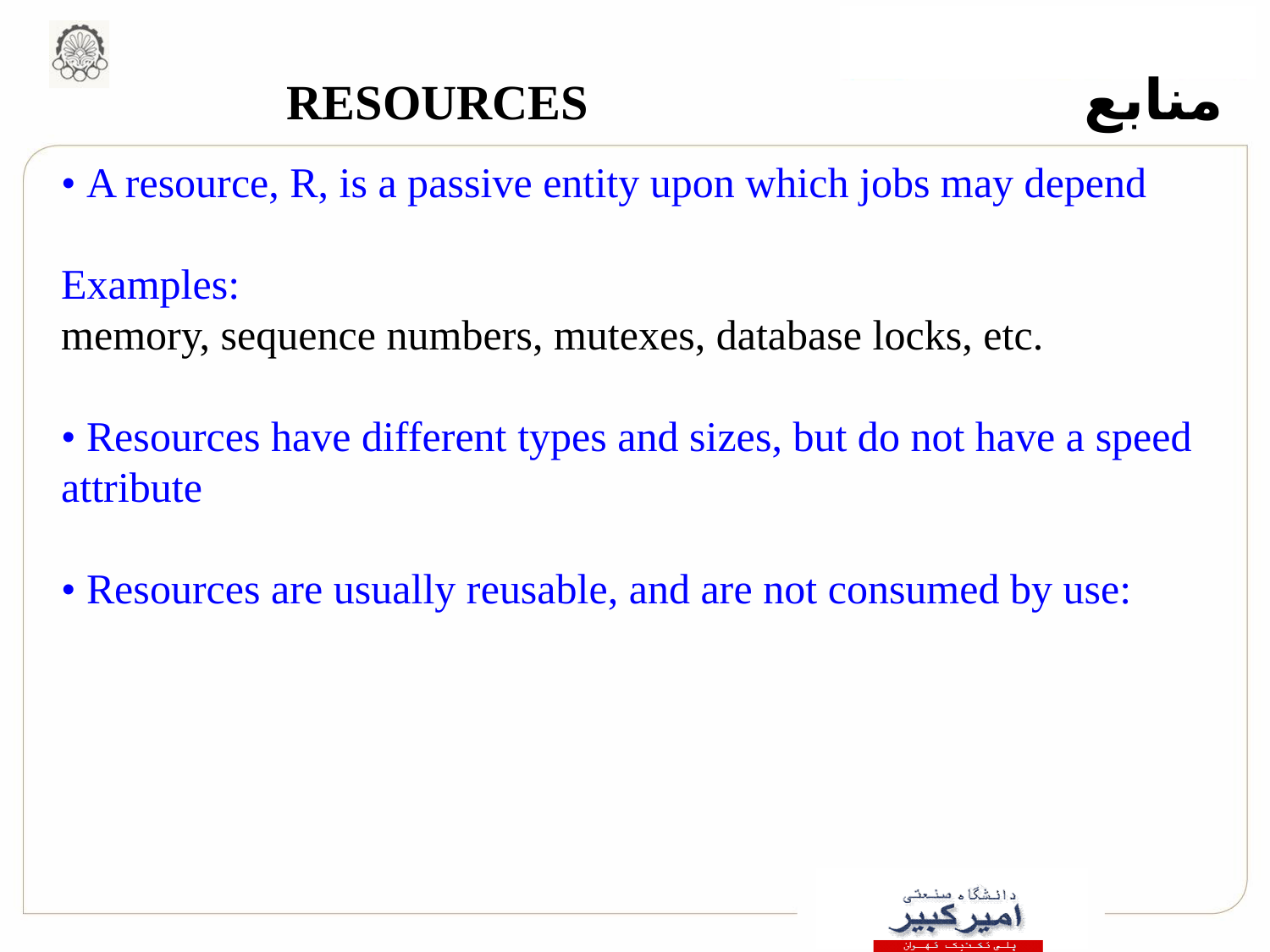

# منابع	            			     	RESOURCES
• A resource, R, is a passive entity upon which jobs may depend

Examples:
memory, sequence numbers, mutexes, database locks, etc.

• Resources have different types and sizes, but do not have a speed attribute

• Resources are usually reusable, and are not consumed by use: